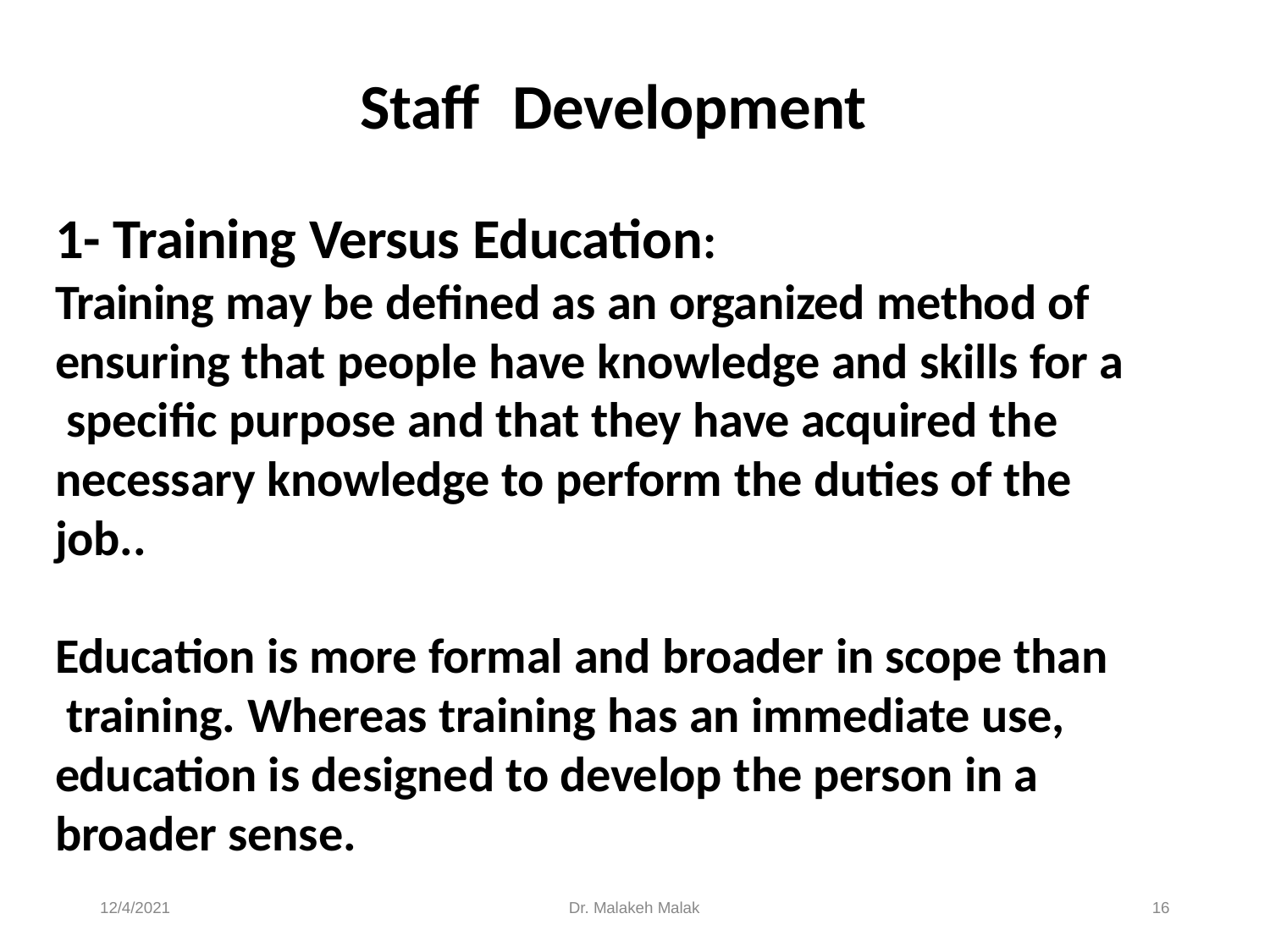

# Staff	Development
1- Training Versus Education:
Training may be defined as an organized method of  ensuring that people have knowledge and skills for a  specific purpose and that they have acquired the  necessary knowledge to perform the duties of the  job..

Education is more formal and broader in scope than  training. Whereas training has an immediate use,  education is designed to develop the person in a  broader sense.
12/4/2021
Dr. Malakeh Malak
16